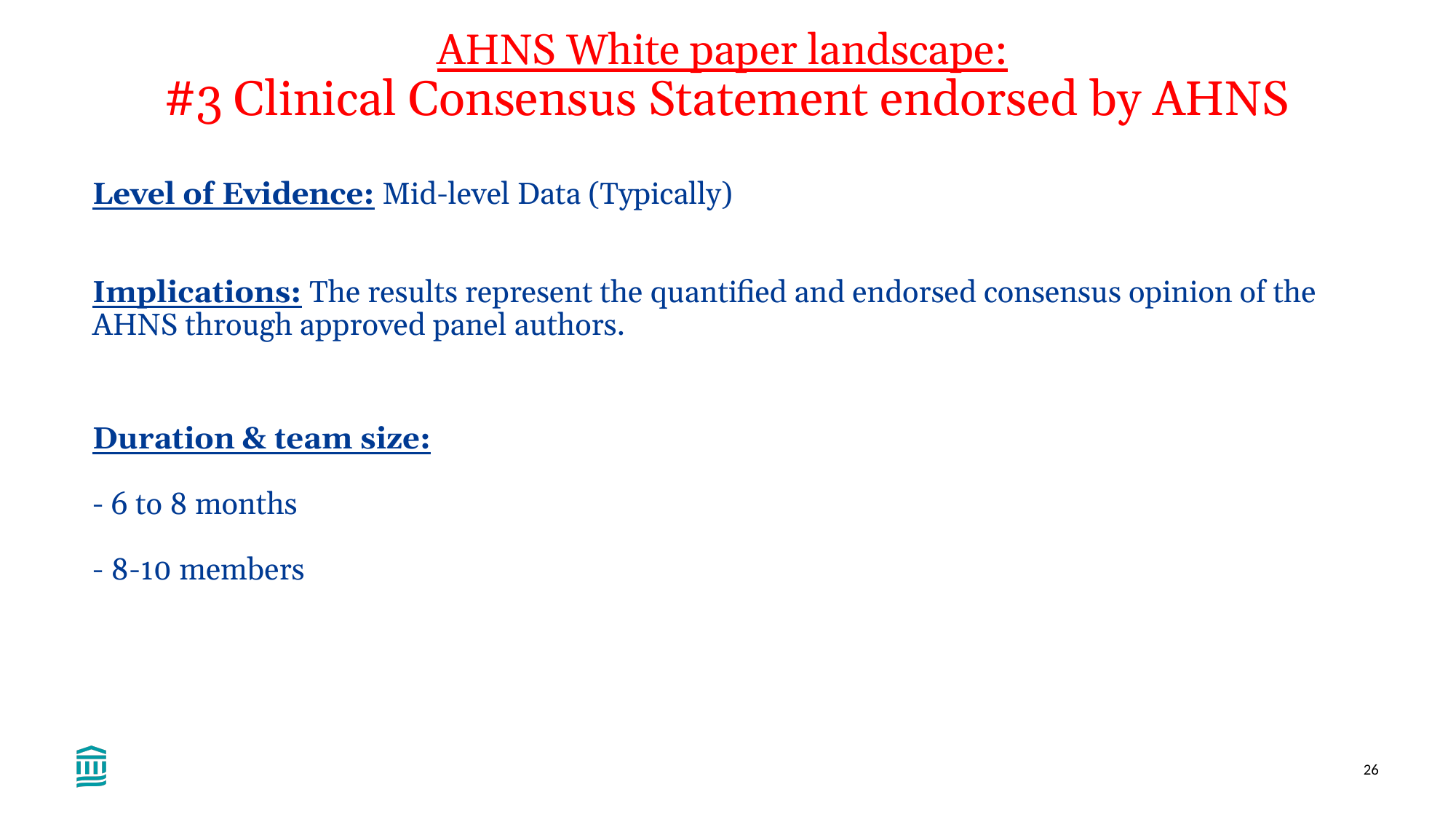

# AHNS White paper landscape: #3 Clinical Consensus Statement endorsed by AHNS

Level of Evidence: Mid-level Data (Typically)

Implications: The results represent the quantified and endorsed consensus opinion of the AHNS through approved panel authors.

Duration & team size:

- 6 to 8 months

- 8-10 members